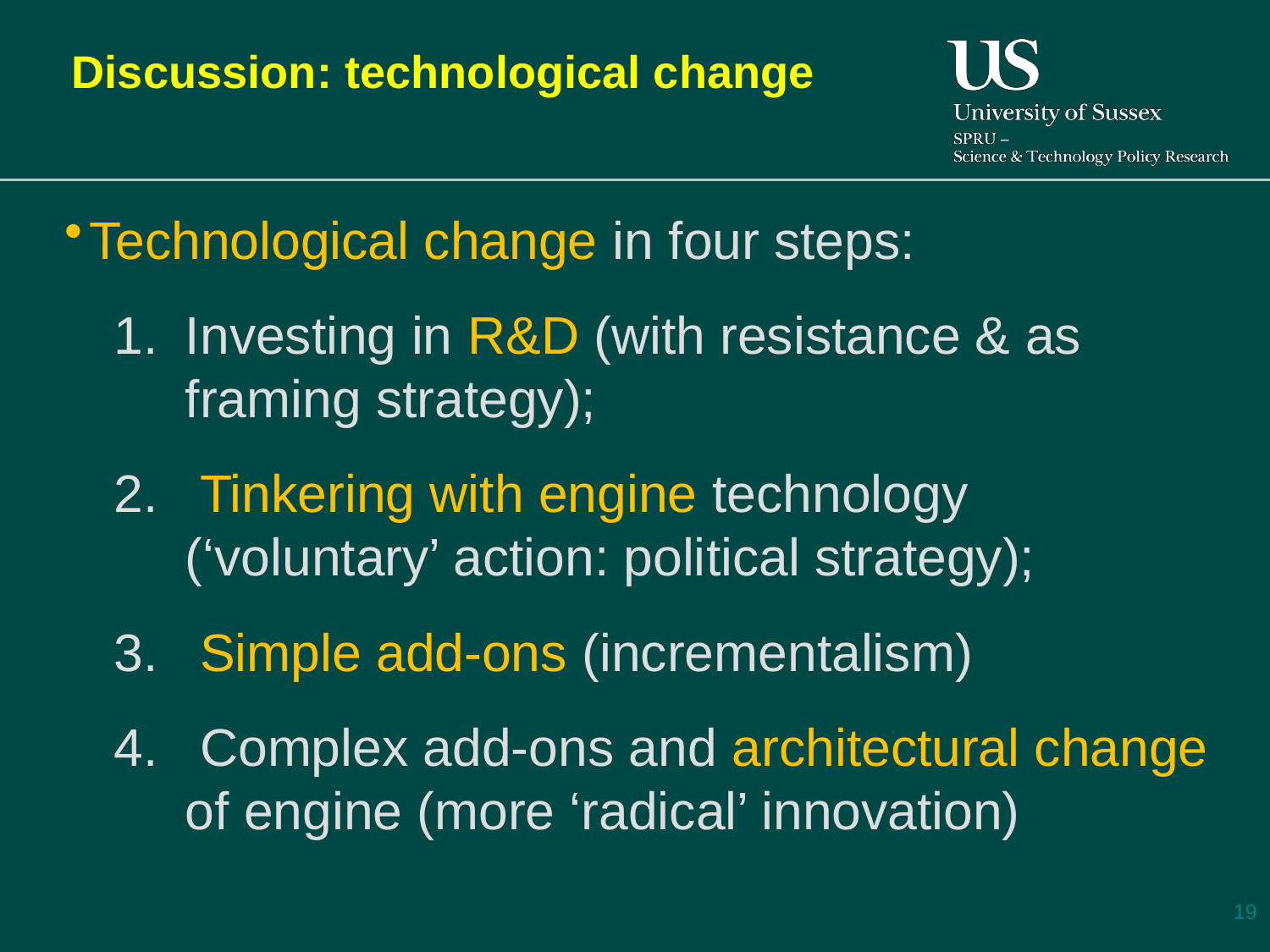

# Discussion: technological change
Technological change in four steps:
Investing in R&D (with resistance & as framing strategy);
 Tinkering with engine technology (‘voluntary’ action: political strategy);
 Simple add-ons (incrementalism)
 Complex add-ons and architectural change of engine (more ‘radical’ innovation)

19